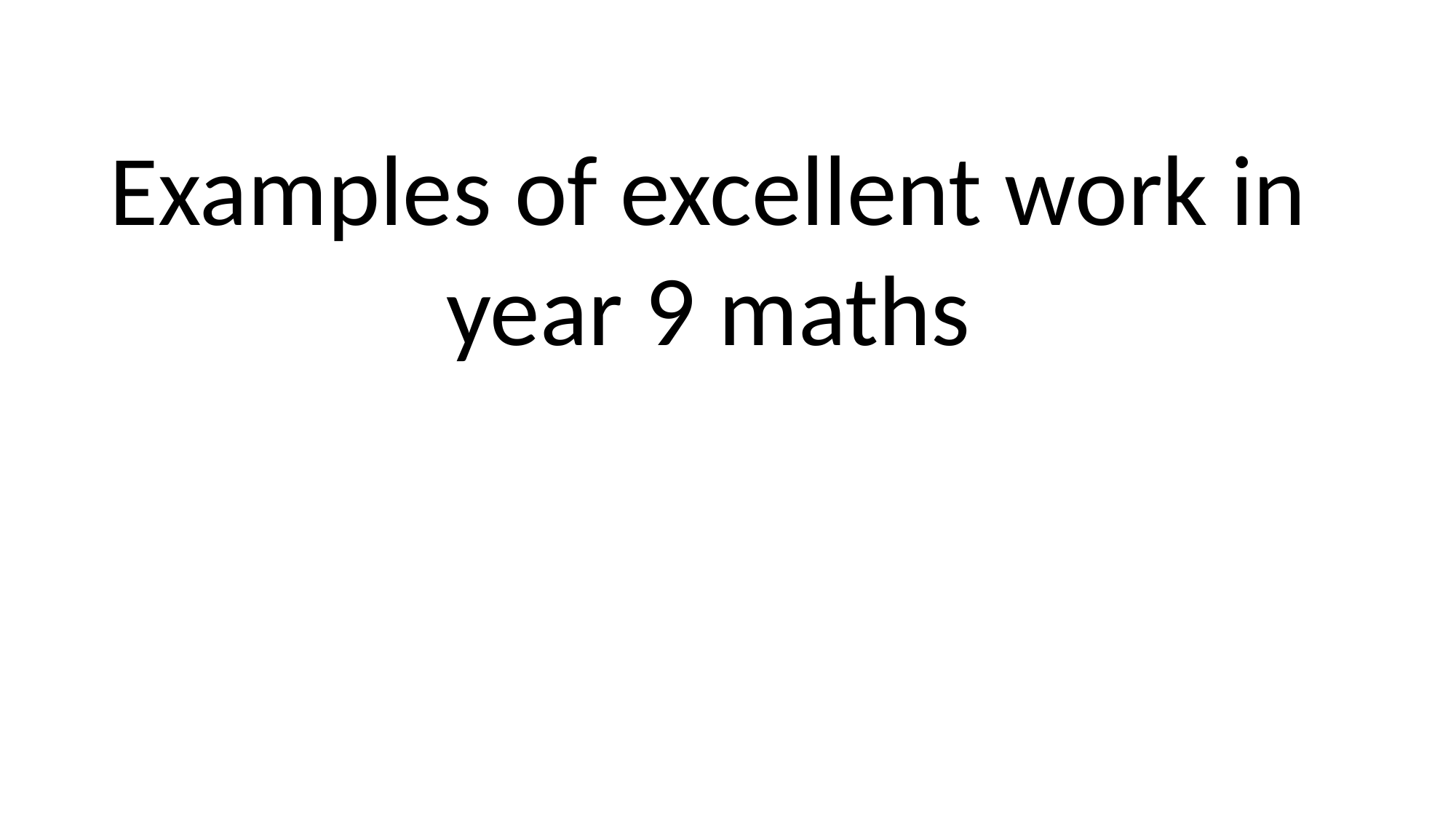

Examples of excellent work in year 9 maths